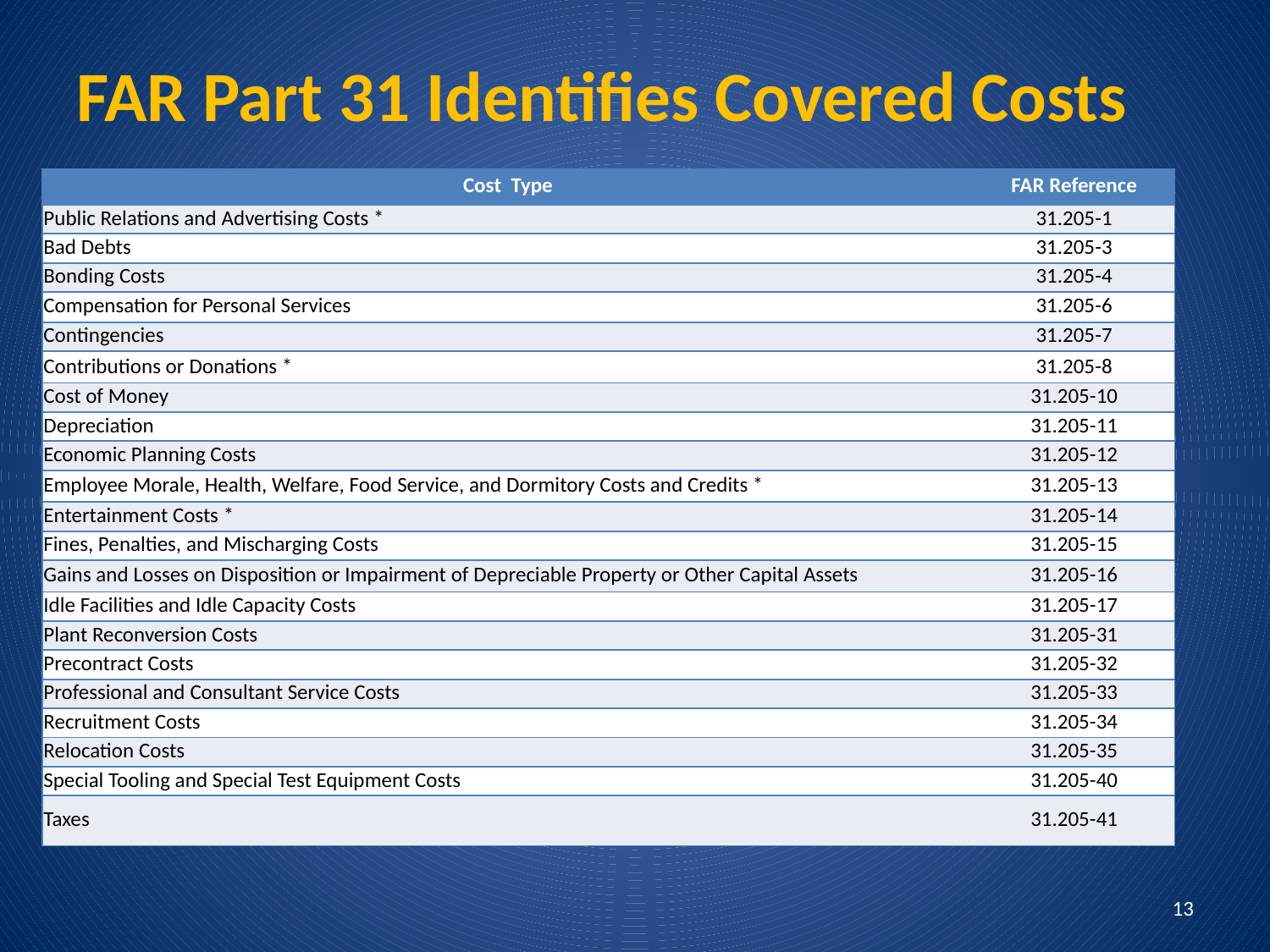

# FAR Part 31 Identifies Covered Costs
| Cost Type | FAR Reference |
| --- | --- |
| Public Relations and Advertising Costs \* | 31.205-1 |
| Bad Debts | 31.205-3 |
| Bonding Costs | 31.205-4 |
| Compensation for Personal Services | 31.205-6 |
| Contingencies | 31.205-7 |
| Contributions or Donations \* | 31.205-8 |
| Cost of Money | 31.205-10 |
| Depreciation | 31.205-11 |
| Economic Planning Costs | 31.205-12 |
| Employee Morale, Health, Welfare, Food Service, and Dormitory Costs and Credits \* | 31.205-13 |
| Entertainment Costs \* | 31.205-14 |
| Fines, Penalties, and Mischarging Costs | 31.205-15 |
| Gains and Losses on Disposition or Impairment of Depreciable Property or Other Capital Assets | 31.205-16 |
| Idle Facilities and Idle Capacity Costs | 31.205-17 |
| Plant Reconversion Costs | 31.205-31 |
| Precontract Costs | 31.205-32 |
| Professional and Consultant Service Costs | 31.205-33 |
| Recruitment Costs | 31.205-34 |
| Relocation Costs | 31.205-35 |
| Special Tooling and Special Test Equipment Costs | 31.205-40 |
| Taxes | 31.205-41 |
13